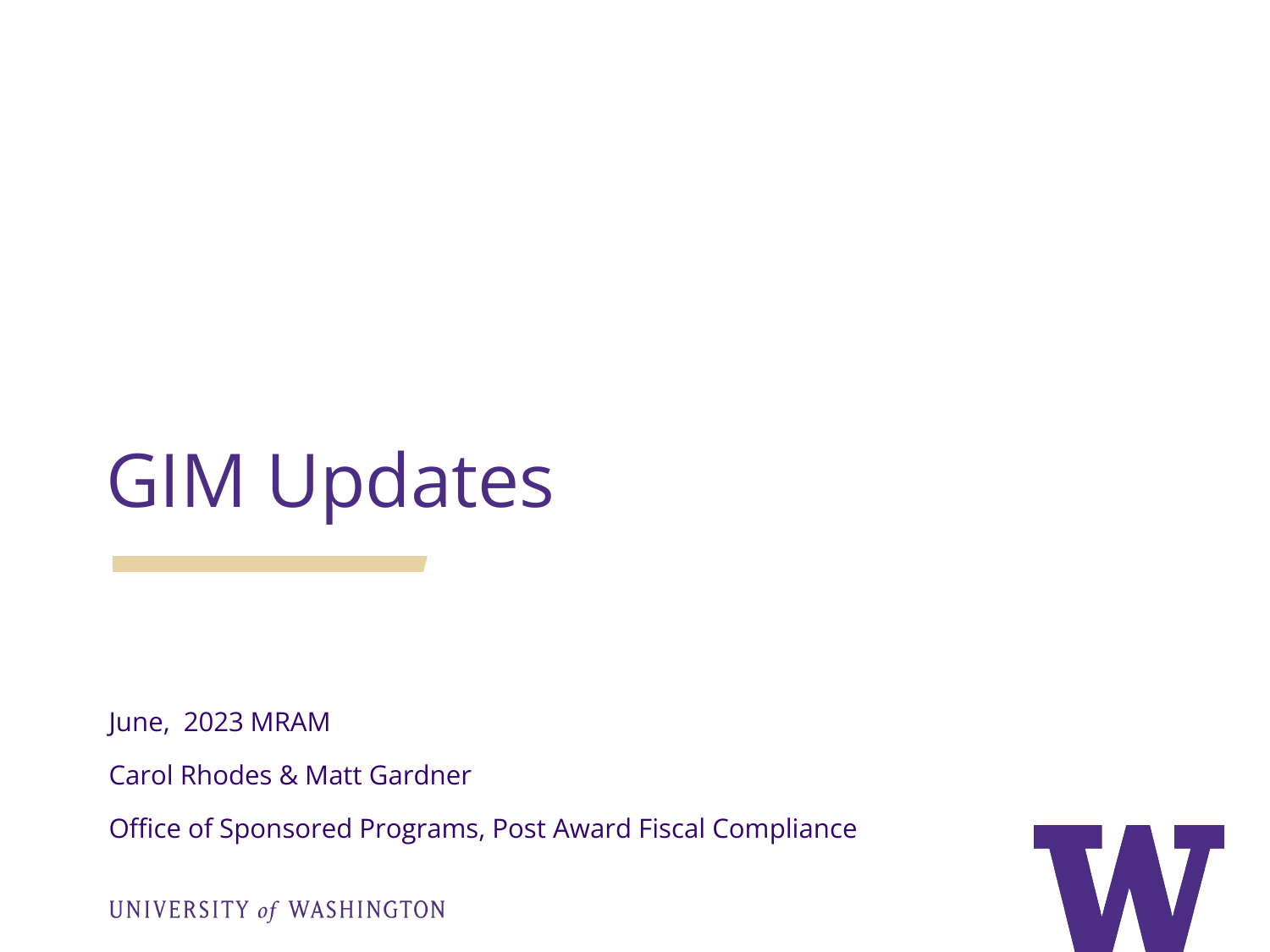

GIM Updates
June,  2023 MRAM
Carol Rhodes & Matt Gardner
Office of Sponsored Programs, Post Award Fiscal Compliance